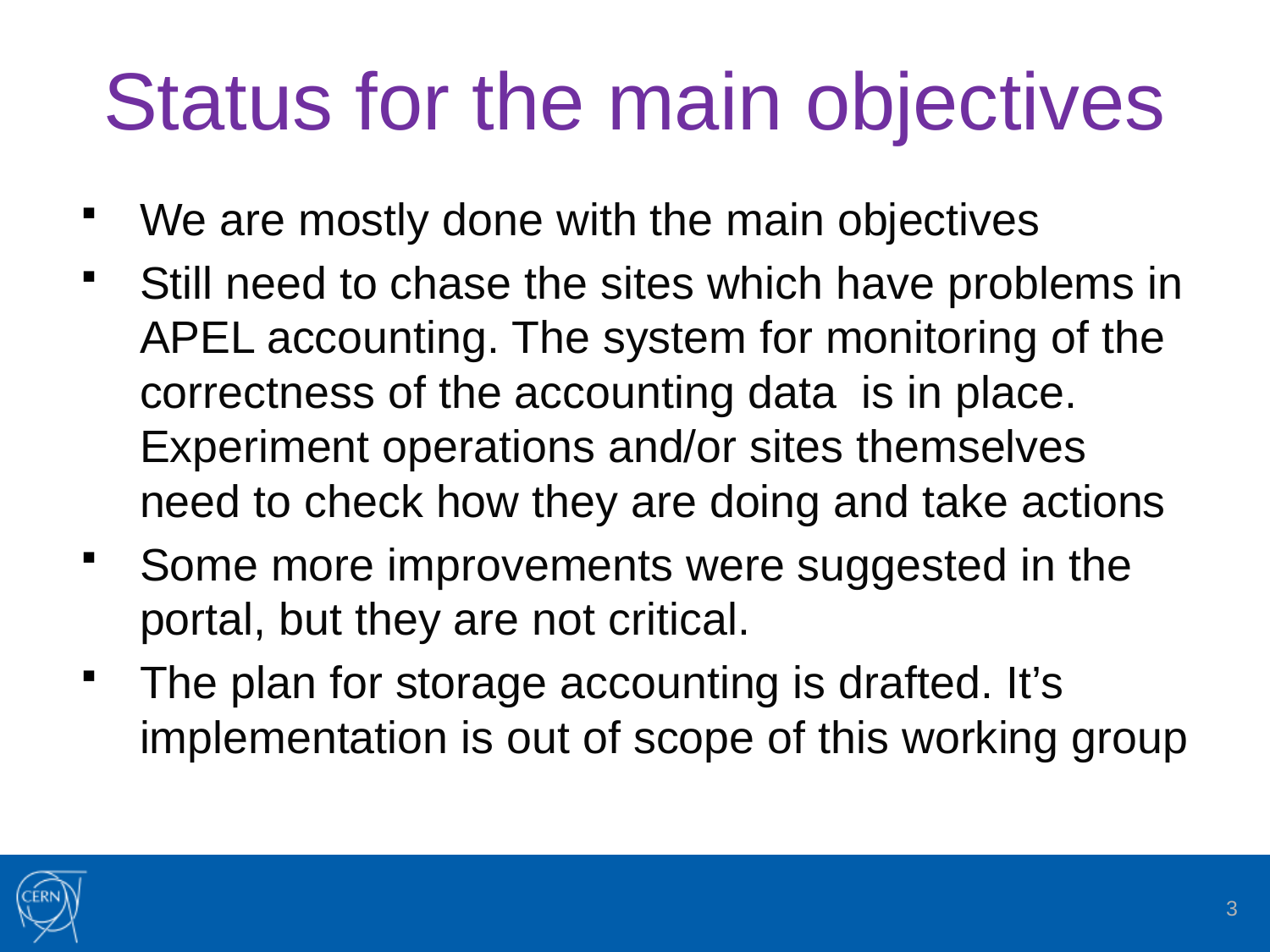

# Status for the main objectives
We are mostly done with the main objectives
Still need to chase the sites which have problems in APEL accounting. The system for monitoring of the correctness of the accounting data  is in place. Experiment operations and/or sites themselves need to check how they are doing and take actions
Some more improvements were suggested in the portal, but they are not critical.
The plan for storage accounting is drafted. It’s implementation is out of scope of this working group
3